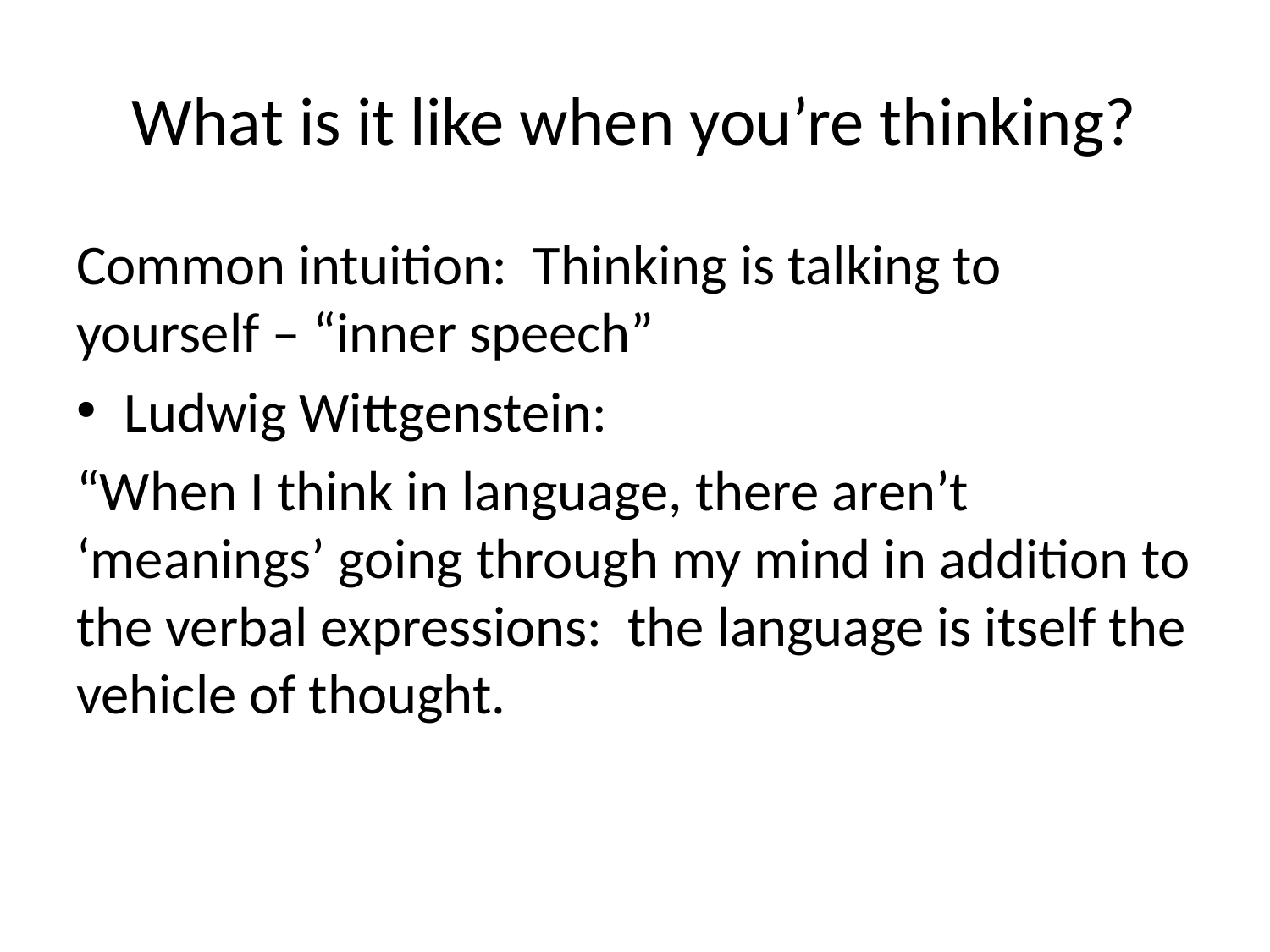

# What is it like when you’re thinking?
Common intuition:  Thinking is talking to yourself – “inner speech”
Ludwig Wittgenstein:
“When I think in language, there aren’t ‘meanings’ going through my mind in addition to the verbal expressions:  the language is itself the vehicle of thought.